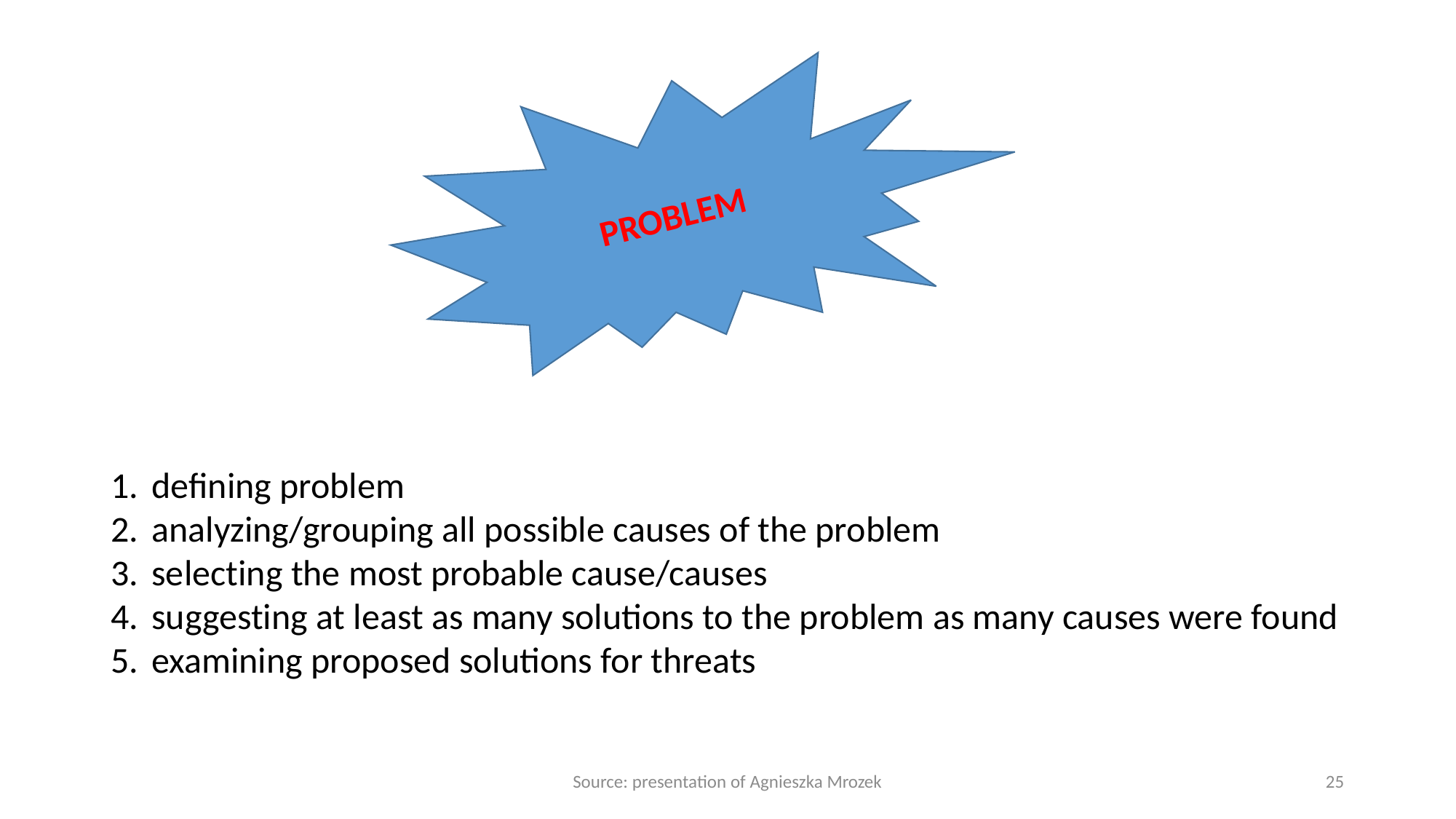

PROBLEM
defining problem
analyzing/grouping all possible causes of the problem
selecting the most probable cause/causes
suggesting at least as many solutions to the problem as many causes were found
examining proposed solutions for threats

Source: presentation of Agnieszka Mrozek
25